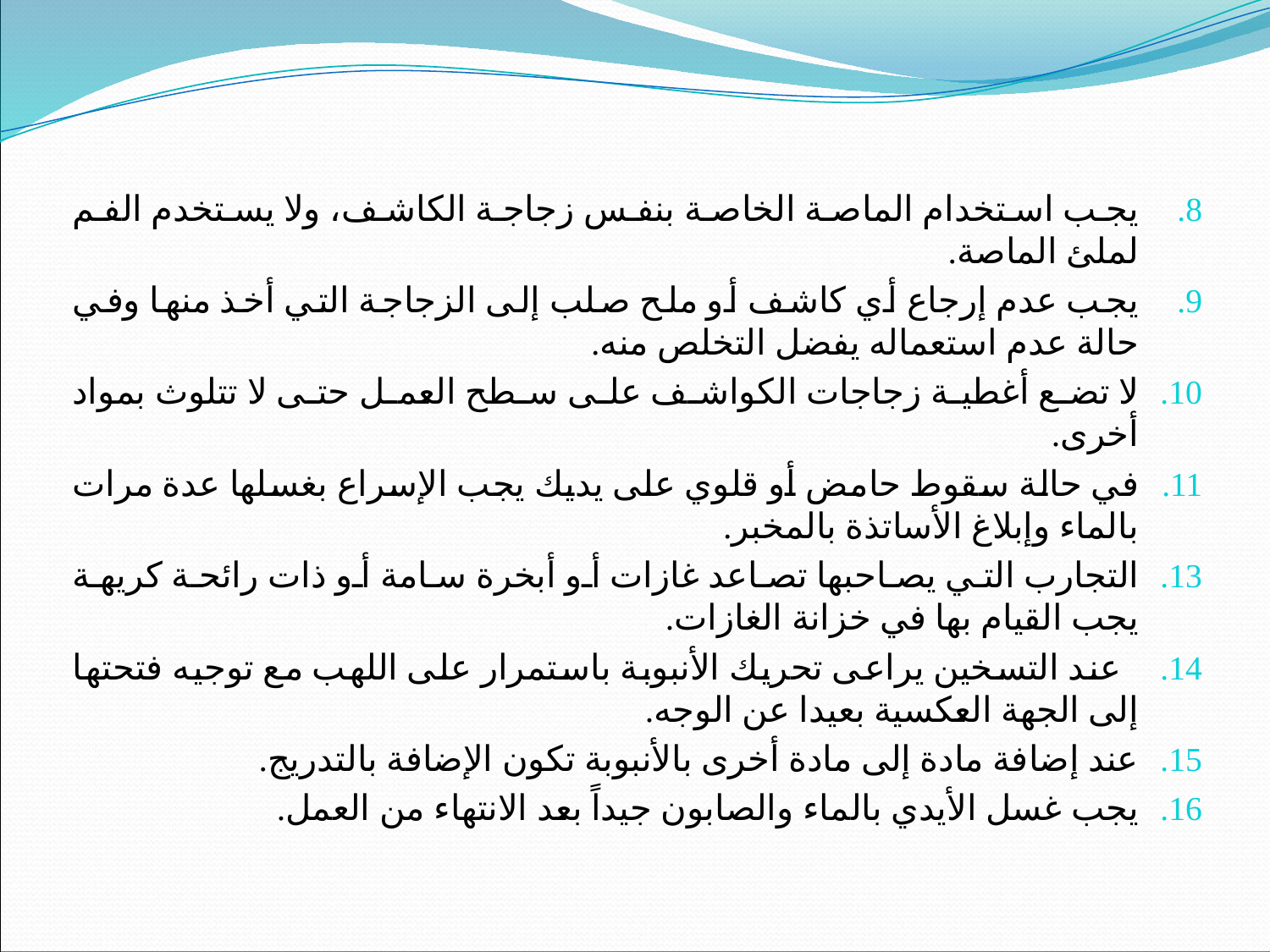

يجب استخدام الماصة الخاصة بنفس زجاجة الكاشف، ولا يستخدم الفم لملئ الماصة.
يجب عدم إرجاع أي كاشف أو ملح صلب إلى الزجاجة التي أخذ منها وفي حالة عدم استعماله يفضل التخلص منه.
لا تضع أغطية زجاجات الكواشف على سطح العمل حتى لا تتلوث بمواد أخرى.
في حالة سقوط حامض أو قلوي على يديك يجب الإسراع بغسلها عدة مرات بالماء وإبلاغ الأساتذة بالمخبر.
التجارب التي يصاحبها تصاعد غازات أو أبخرة سامة أو ذات رائحة كريهة يجب القيام بها في خزانة الغازات.
  عند التسخين يراعى تحريك الأنبوبة باستمرار على اللهب مع توجيه فتحتها إلى الجهة العكسية بعيدا عن الوجه.
عند إضافة مادة إلى مادة أخرى بالأنبوبة تكون الإضافة بالتدريج.
يجب غسل الأيدي بالماء والصابون جيداً بعد الانتهاء من العمل.